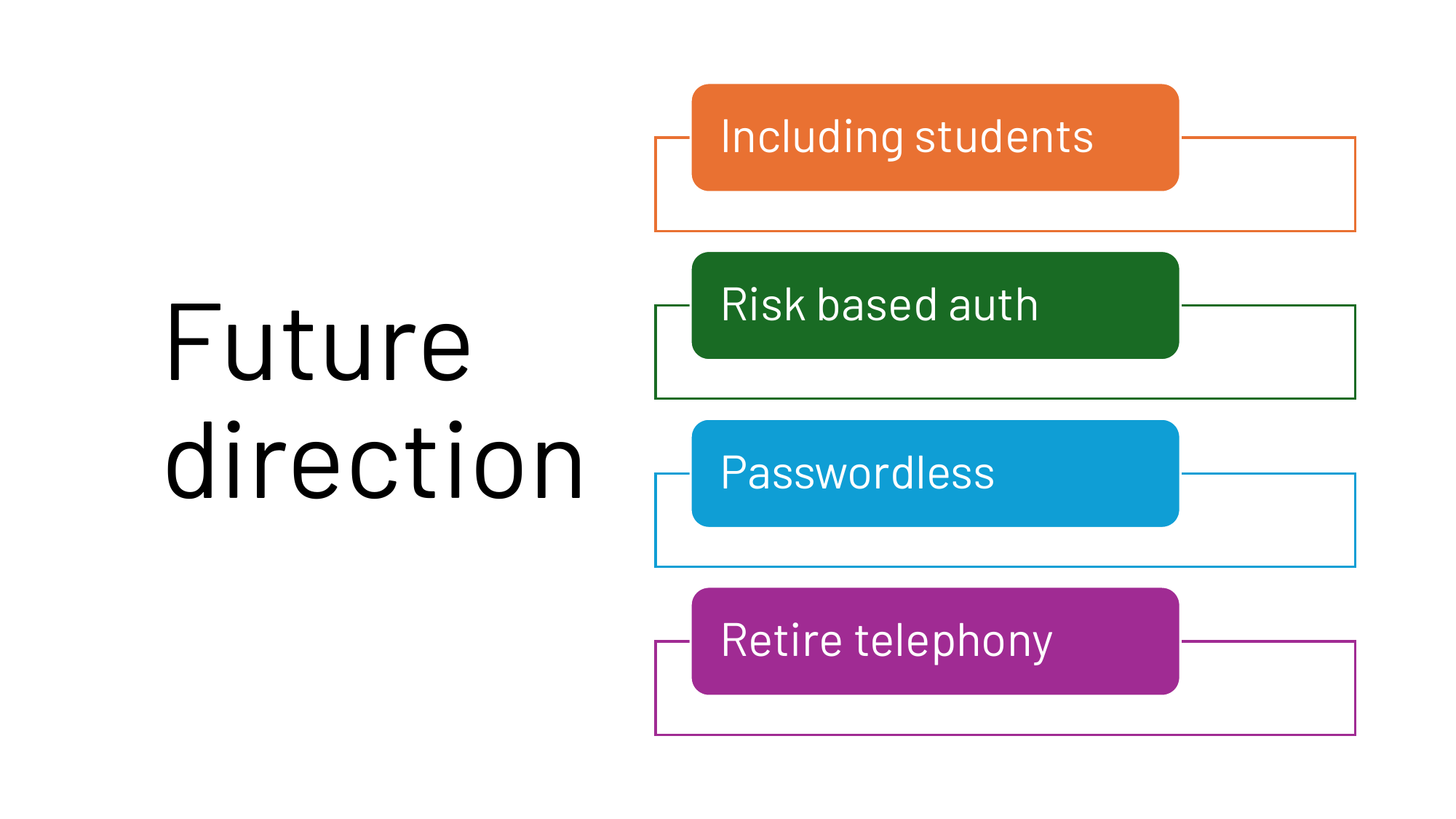

# Future direction
Including students
Risk based auth
Passwordless
Retire telephony